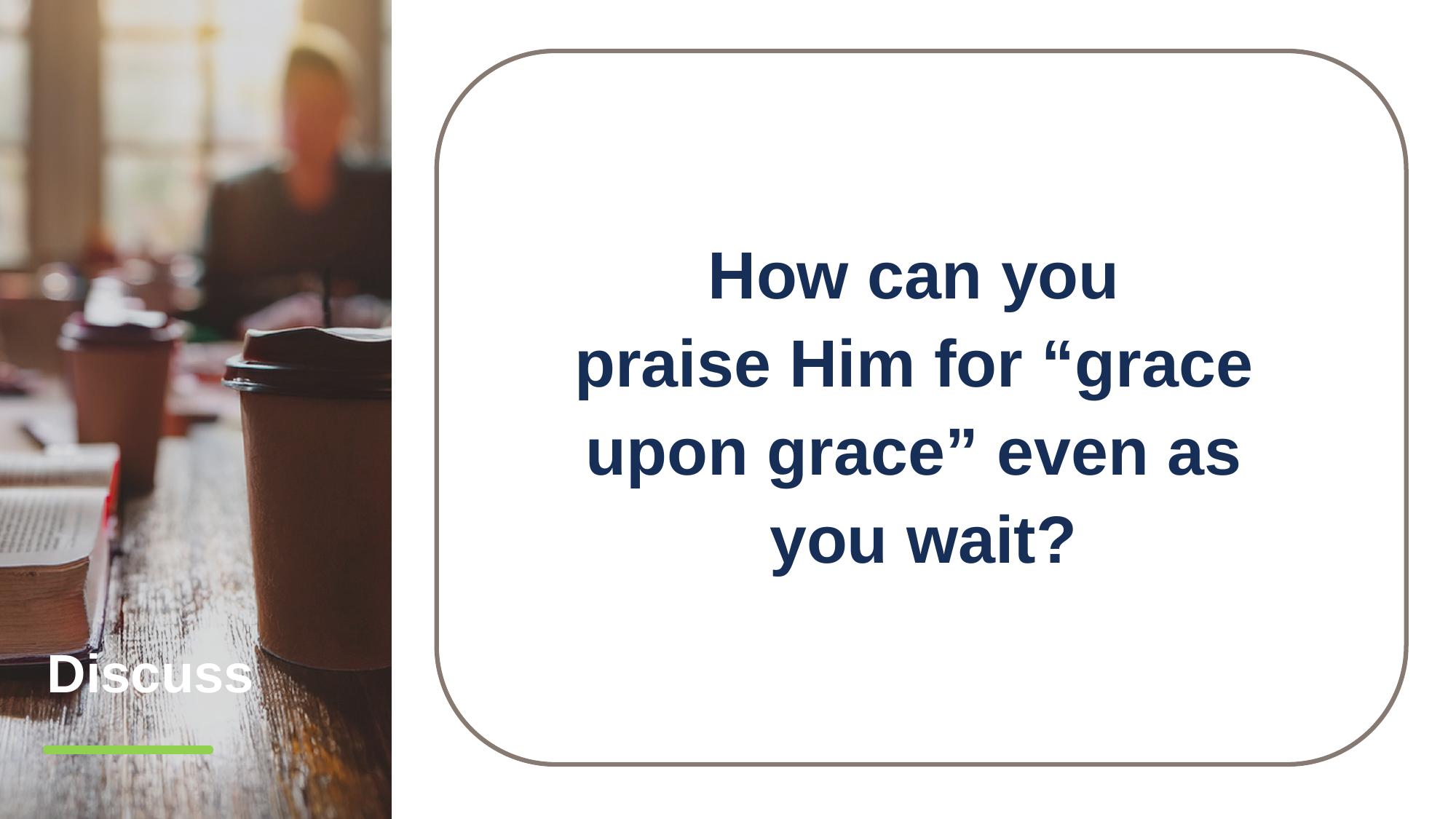

How can you
praise Him for “grace
upon grace” even as
you wait?
# Discuss